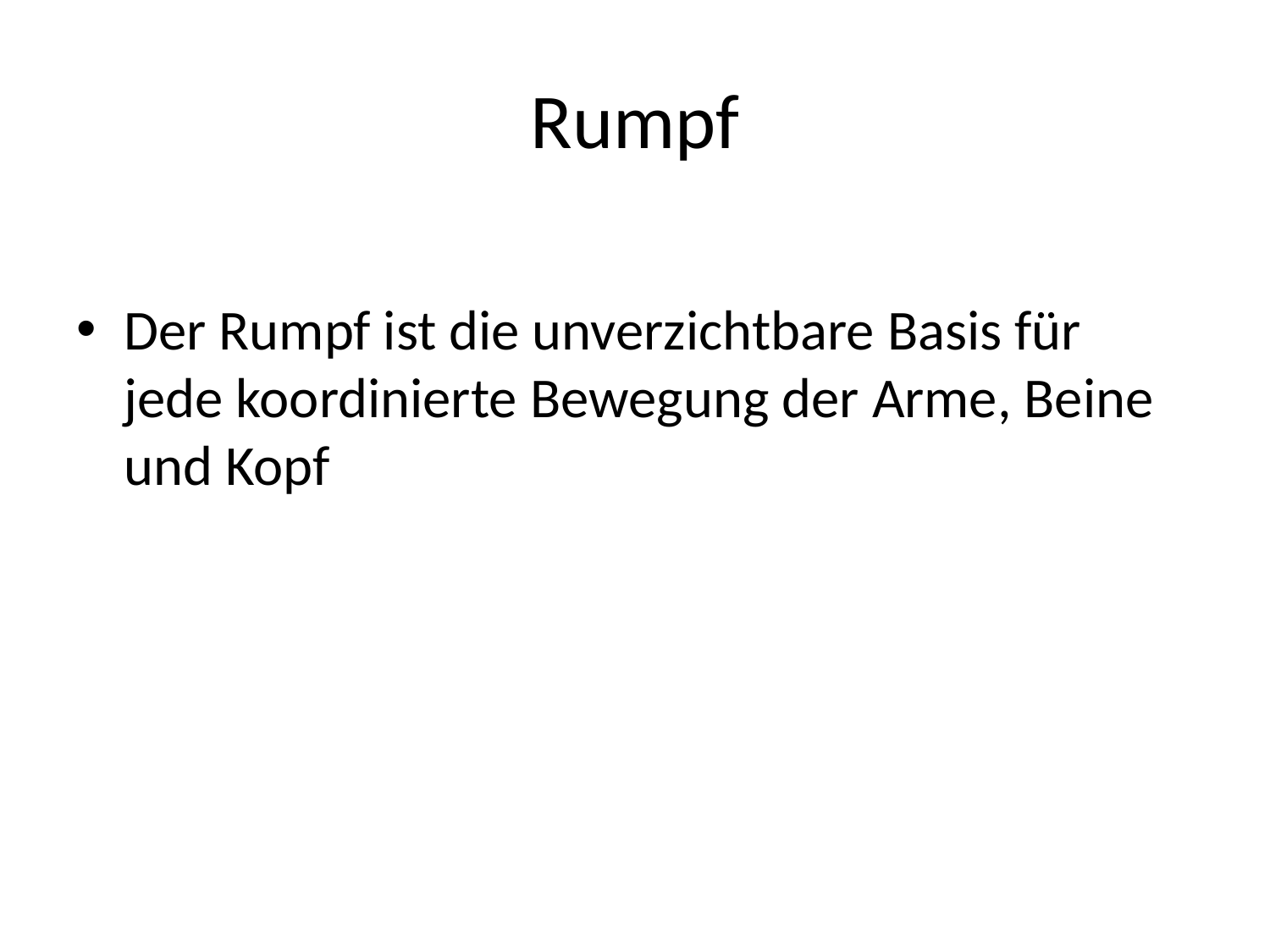

# Rumpf
Der Rumpf ist die unverzichtbare Basis für jede koordinierte Bewegung der Arme, Beine und Kopf